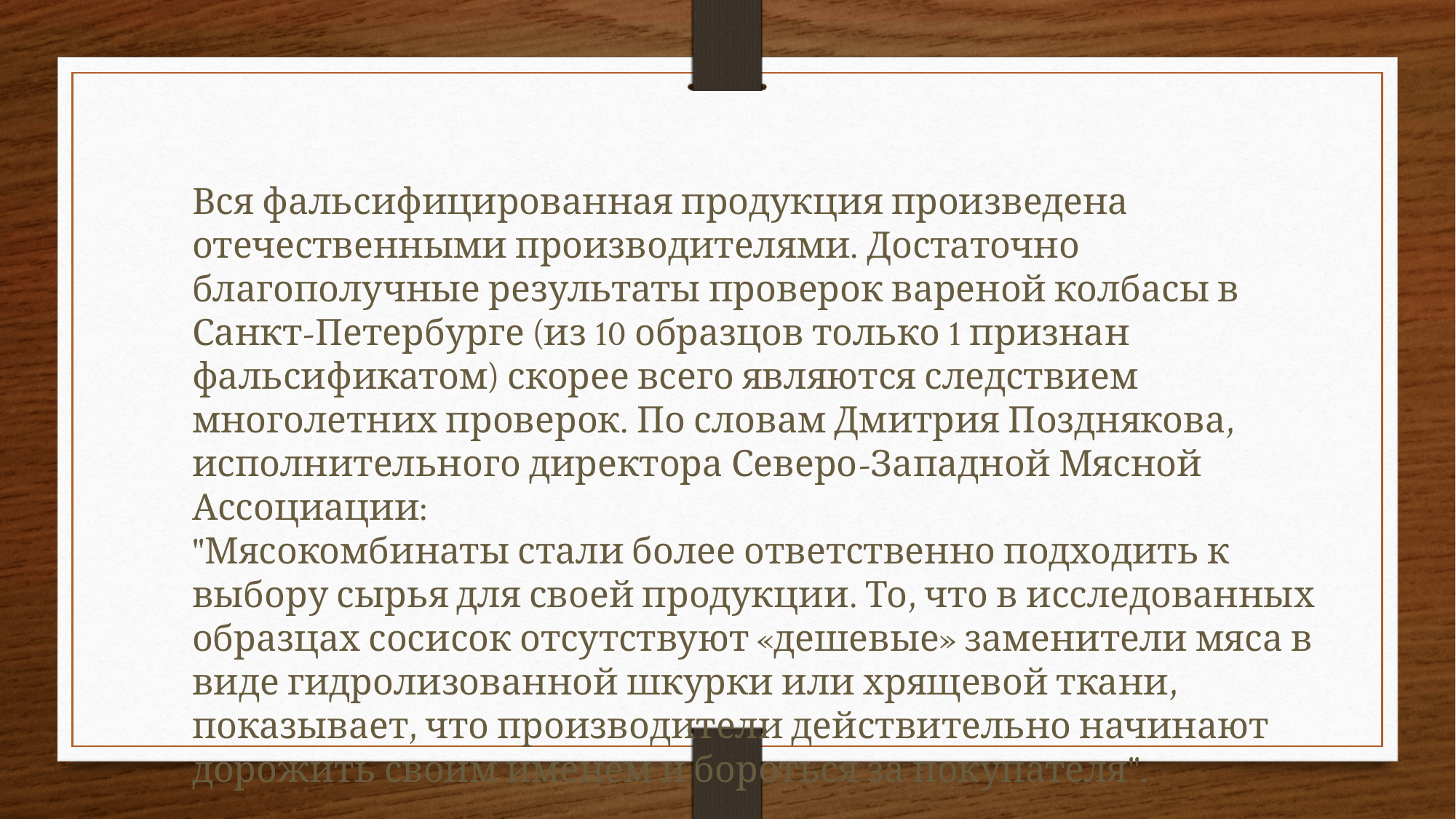

Вся фальсифицированная продукция произведена отечественными производителями. Достаточно благополучные результаты проверок вареной колбасы в Санкт-Петербурге (из 10 образцов только 1 признан фальсификатом) скорее всего являются следствием многолетних проверок. По словам Дмитрия Позднякова, исполнительного директора Северо-Западной Мясной Ассоциации:
"Мясокомбинаты стали более ответственно подходить к выбору сырья для своей продукции. То, что в исследованных образцах сосисок отсутствуют «дешевые» заменители мяса в виде гидролизованной шкурки или хрящевой ткани, показывает, что производители действительно начинают дорожить своим именем и бороться за покупателя".